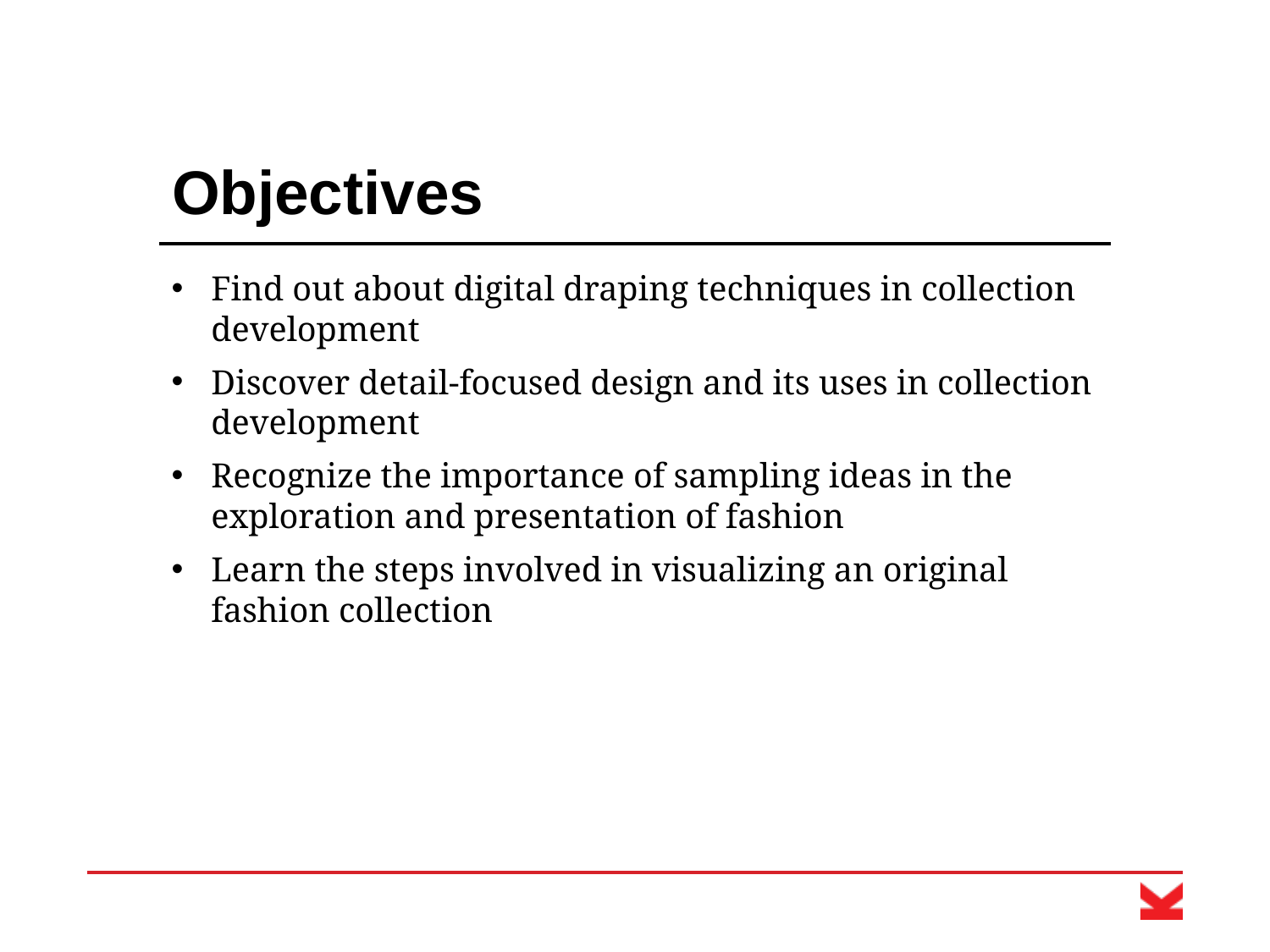

# Objectives
Find out about digital draping techniques in collection development
Discover detail-focused design and its uses in collection development
Recognize the importance of sampling ideas in the exploration and presentation of fashion
Learn the steps involved in visualizing an original fashion collection